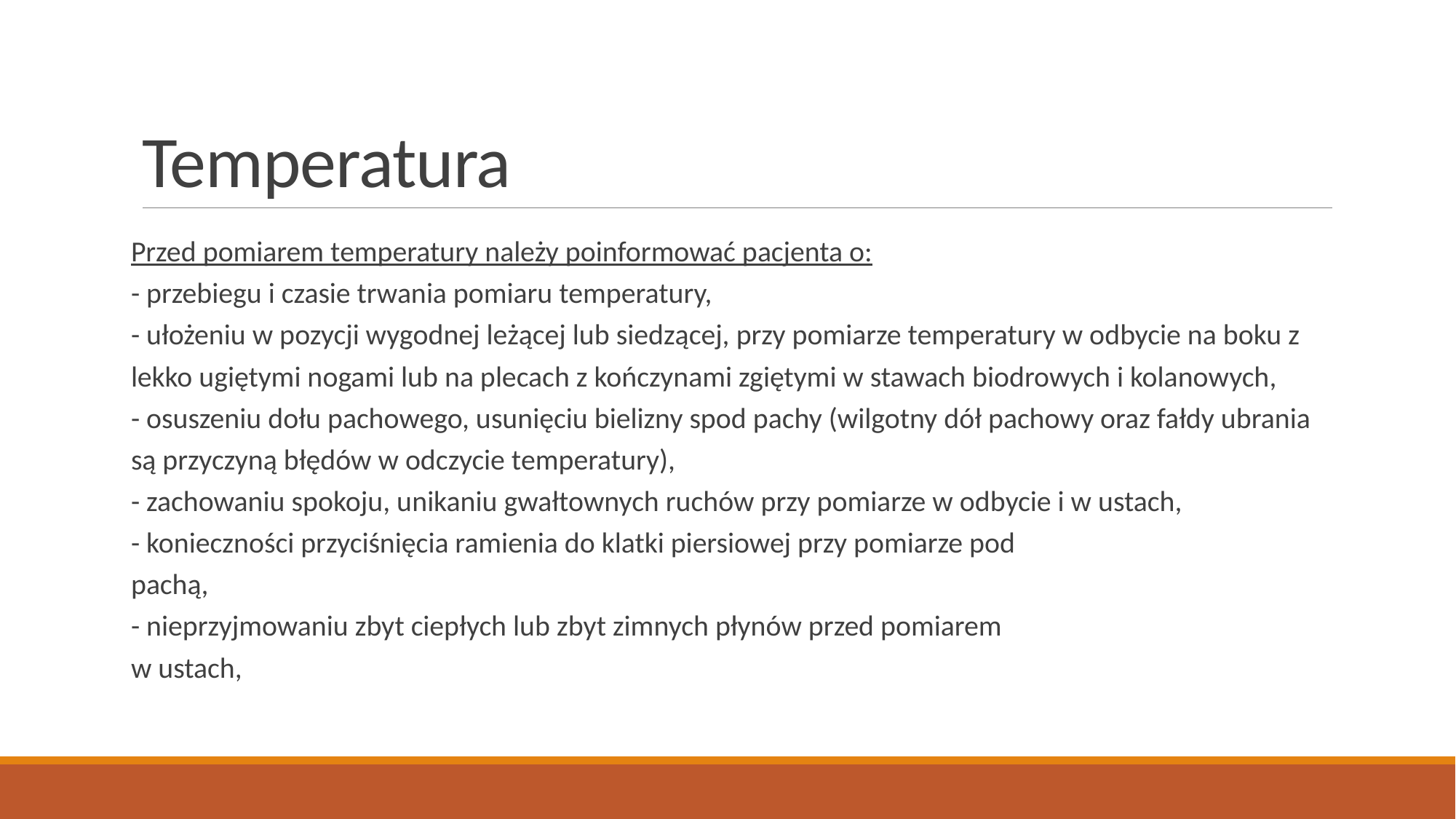

# Temperatura
Przed pomiarem temperatury należy poinformować pacjenta o:
- przebiegu i czasie trwania pomiaru temperatury,
- ułożeniu w pozycji wygodnej leżącej lub siedzącej, przy pomiarze temperatury w odbycie na boku z lekko ugiętymi nogami lub na plecach z kończynami zgiętymi w stawach biodrowych i kolanowych,
- osuszeniu dołu pachowego, usunięciu bielizny spod pachy (wilgotny dół pachowy oraz fałdy ubrania są przyczyną błędów w odczycie temperatury),
- zachowaniu spokoju, unikaniu gwałtownych ruchów przy pomiarze w odbycie i w ustach,
- konieczności przyciśnięcia ramienia do klatki piersiowej przy pomiarze pod
pachą,
- nieprzyjmowaniu zbyt ciepłych lub zbyt zimnych płynów przed pomiarem
w ustach,